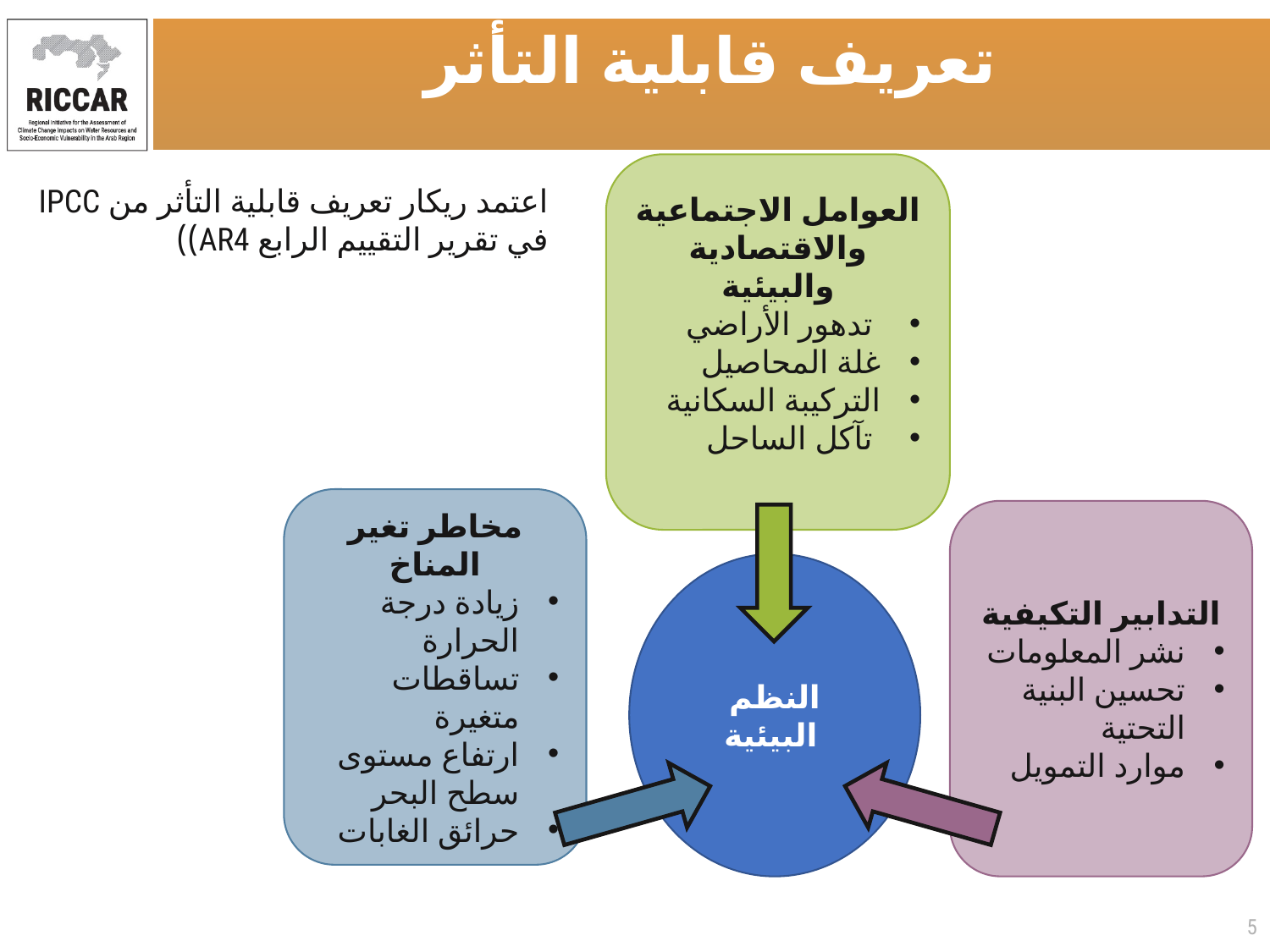

تعريف قابلية التأثر
العوامل الاجتماعية والاقتصادية والبيئية
 تدهور الأراضي
غلة المحاصيل
التركيبة السكانية
 تآكل الساحل

اعتمد ريكار تعريف قابلية التأثر من IPCC في تقرير التقييم الرابع AR4))

Δ Precipitation
مخاطر تغير المناخ
زيادة درجة الحرارة
تساقطات متغيرة
ارتفاع مستوى سطح البحر
حرائق الغابات
التدابير التكيفية
نشر المعلومات
تحسين البنية التحتية
موارد التمويل

النظم البيئية

5